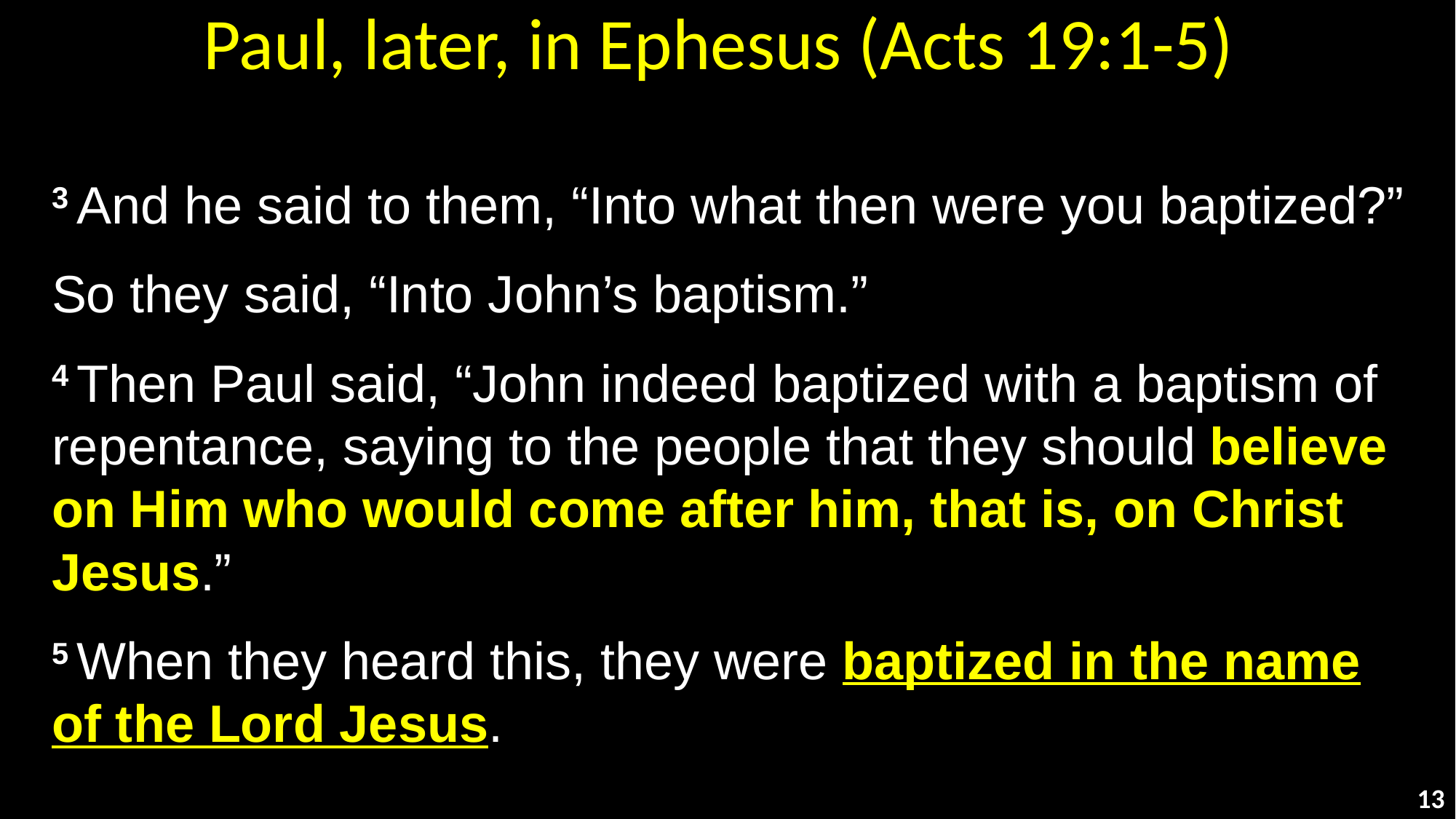

# Paul, later, in Ephesus (Acts 19:1-5)
3 And he said to them, “Into what then were you baptized?”
So they said, “Into John’s baptism.”
4 Then Paul said, “John indeed baptized with a baptism of repentance, saying to the people that they should believe on Him who would come after him, that is, on Christ Jesus.”
5 When they heard this, they were baptized in the name of the Lord Jesus.

13